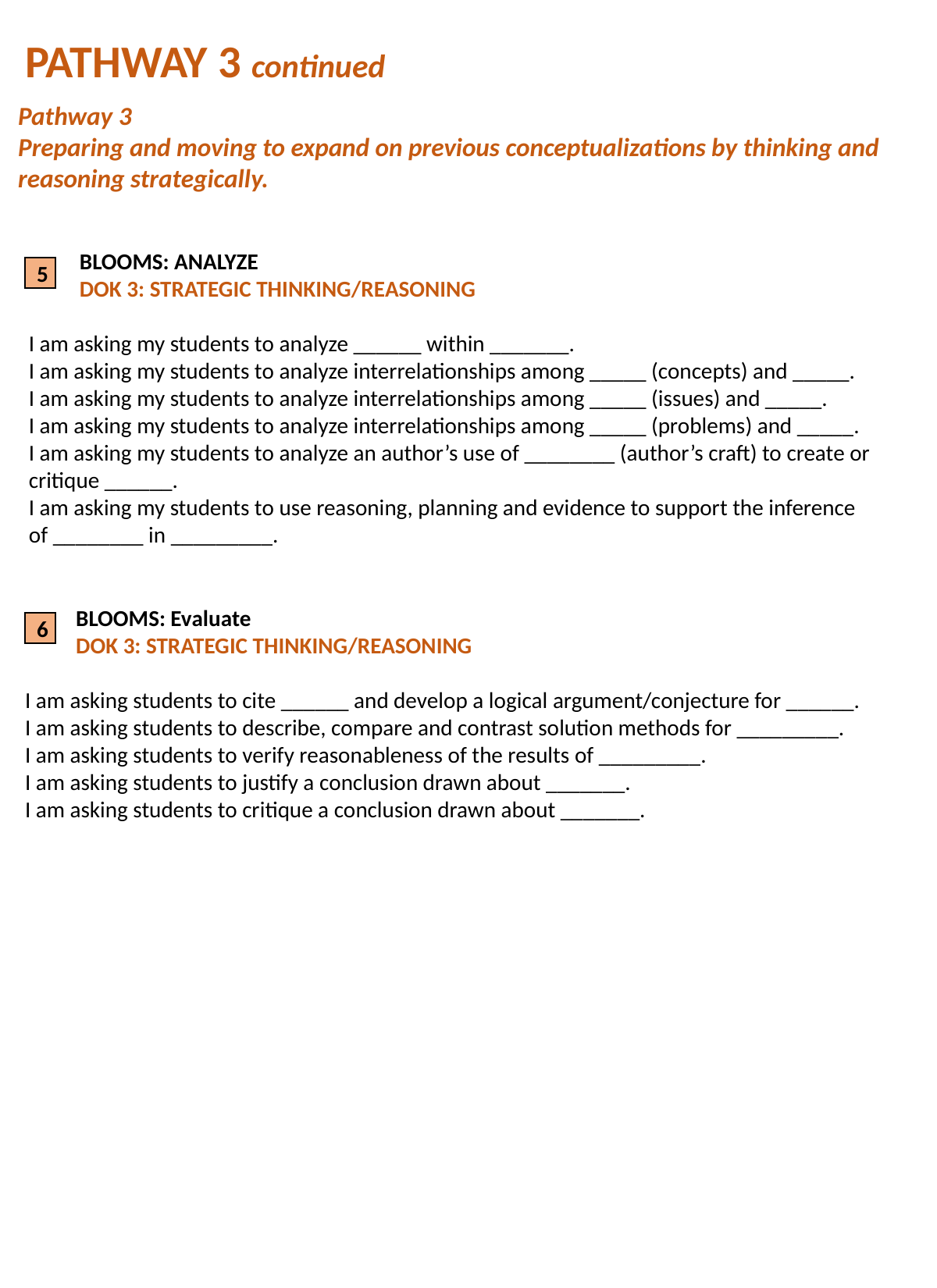

PATHWAY 3 continued
Pathway 3
Preparing and moving to expand on previous conceptualizations by thinking and reasoning strategically.
          BLOOMS: ANALYZE
          DOK 3: STRATEGIC THINKING/REASONING

I am asking my students to analyze ______ within _______.
I am asking my students to analyze interrelationships among _____ (concepts) and _____.
I am asking my students to analyze interrelationships among _____ (issues) and _____.
I am asking my students to analyze interrelationships among _____ (problems) and _____.
I am asking my students to analyze an author’s use of ________ (author’s craft) to create or critique ______.
I am asking my students to use reasoning, planning and evidence to support the inference of ________ in _________.
5
          BLOOMS: Evaluate
          DOK 3: STRATEGIC THINKING/REASONING

I am asking students to cite ______ and develop a logical argument/conjecture for ______.
I am asking students to describe, compare and contrast solution methods for _________.
I am asking students to verify reasonableness of the results of _________.
I am asking students to justify a conclusion drawn about _______.
I am asking students to critique a conclusion drawn about _______.

6